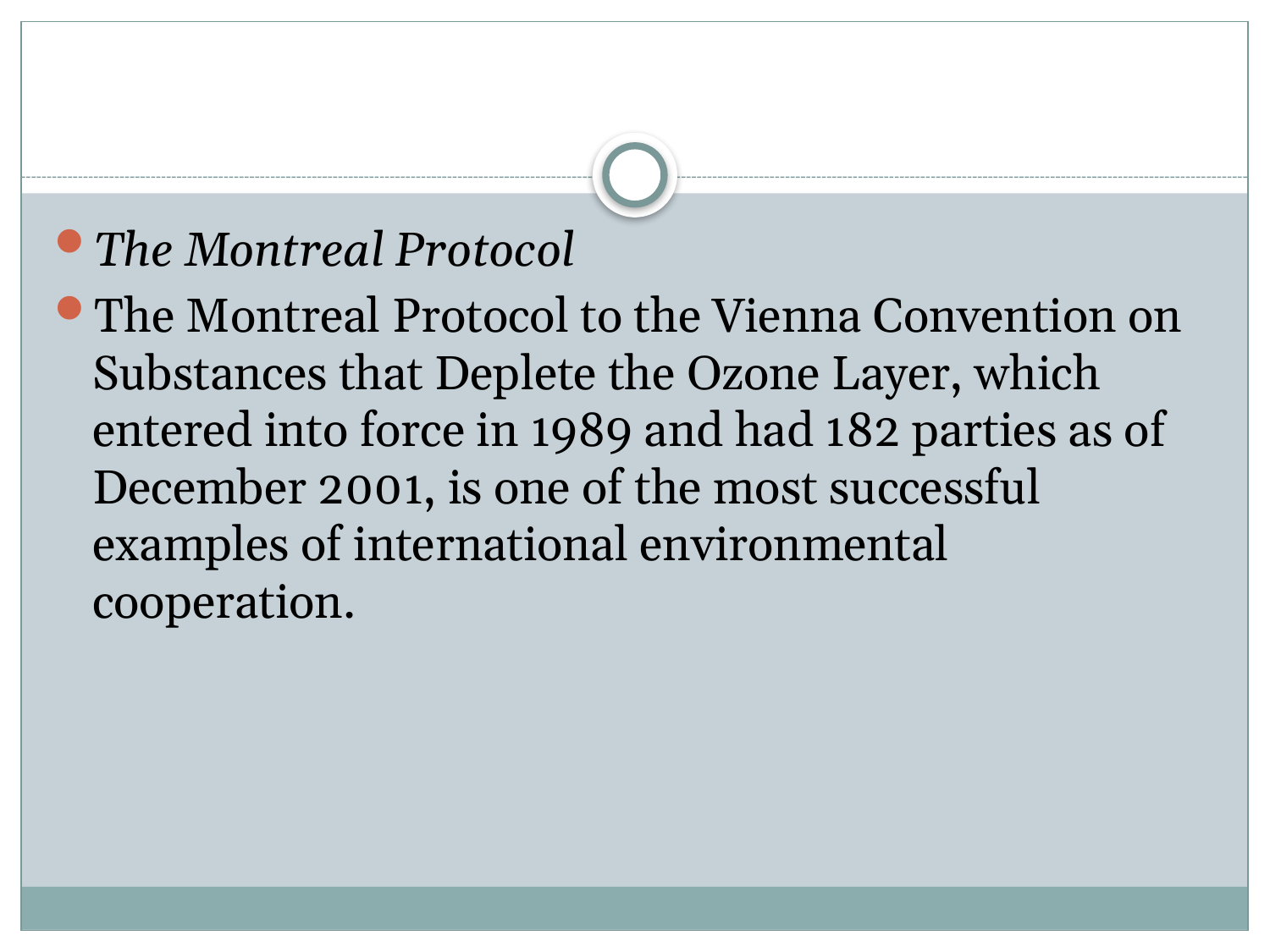

The Montreal Protocol
The Montreal Protocol to the Vienna Convention on Substances that Deplete the Ozone Layer, which entered into force in 1989 and had 182 parties as of December 2001, is one of the most successful examples of international environmental cooperation.